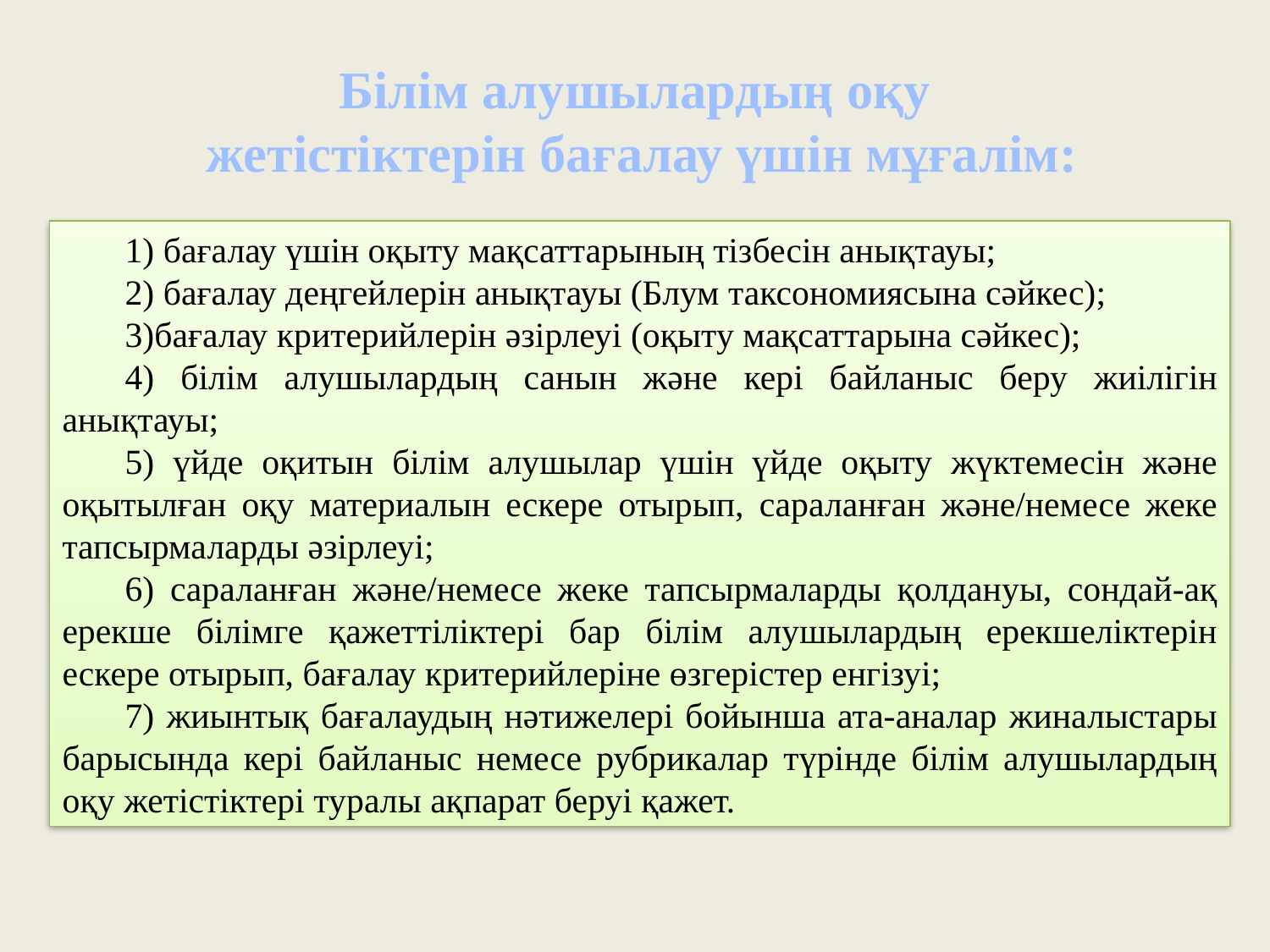

Білім алушылардың оқу
жетістіктерін бағалау үшін мұғалім:
1) бағалау үшін оқыту мақсаттарының тізбесін анықтауы;
2) бағалау деңгейлерін анықтауы (Блум таксономиясына сәйкес);
3)бағалау критерийлерін әзірлеуі (оқыту мақсаттарына сәйкес);
4) білім алушылардың санын және кері байланыс беру жиілігін анықтауы;
5) үйде оқитын білім алушылар үшін үйде оқыту жүктемесін және оқытылған оқу материалын ескере отырып, сараланған және/немесе жеке тапсырмаларды әзірлеуі;
6) сараланған және/немесе жеке тапсырмаларды қолдануы, сондай-ақ ерекше білімге қажеттіліктері бар білім алушылардың ерекшеліктерін ескере отырып, бағалау критерийлеріне өзгерістер енгізуі;
7) жиынтық бағалаудың нәтижелері бойынша ата-аналар жиналыстары барысында кері байланыс немесе рубрикалар түрінде білім алушылардың оқу жетістіктері туралы ақпарат беруі қажет.